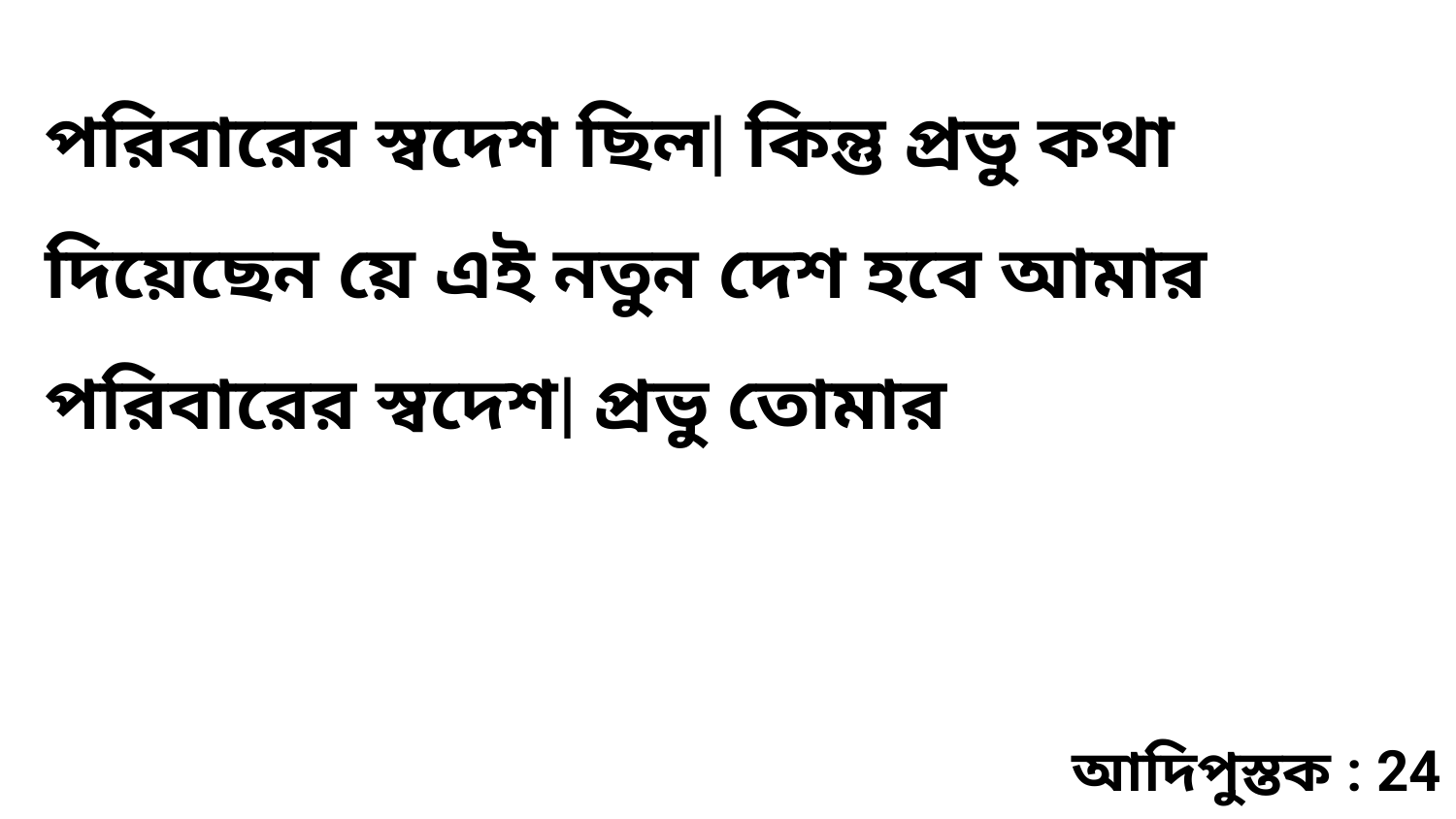

পরিবারের স্বদেশ ছিল| কিন্তু প্রভু কথা দিয়েছেন য়ে এই নতুন দেশ হবে আমার পরিবারের স্বদেশ| প্রভু তোমার
আদিপুস্তক : 24